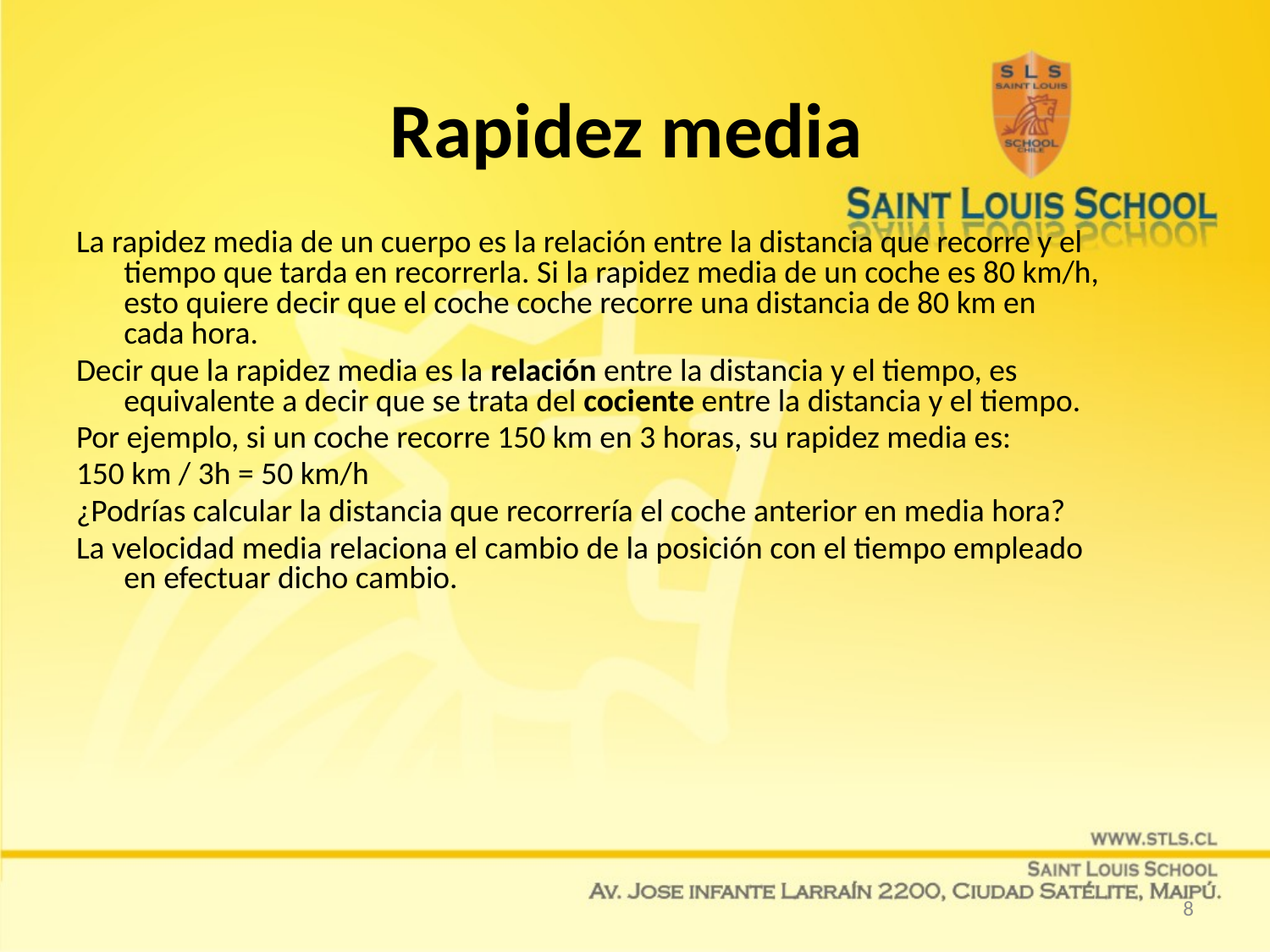

# Rapidez media
La rapidez media de un cuerpo es la relación entre la distancia que recorre y el tiempo que tarda en recorrerla. Si la rapidez media de un coche es 80 km/h, esto quiere decir que el coche coche recorre una distancia de 80 km en cada hora.
Decir que la rapidez media es la relación entre la distancia y el tiempo, es equivalente a decir que se trata del cociente entre la distancia y el tiempo.
Por ejemplo, si un coche recorre 150 km en 3 horas, su rapidez media es:
150 km / 3h = 50 km/h
¿Podrías calcular la distancia que recorrería el coche anterior en media hora?
La velocidad media relaciona el cambio de la posición con el tiempo empleado en efectuar dicho cambio.

8